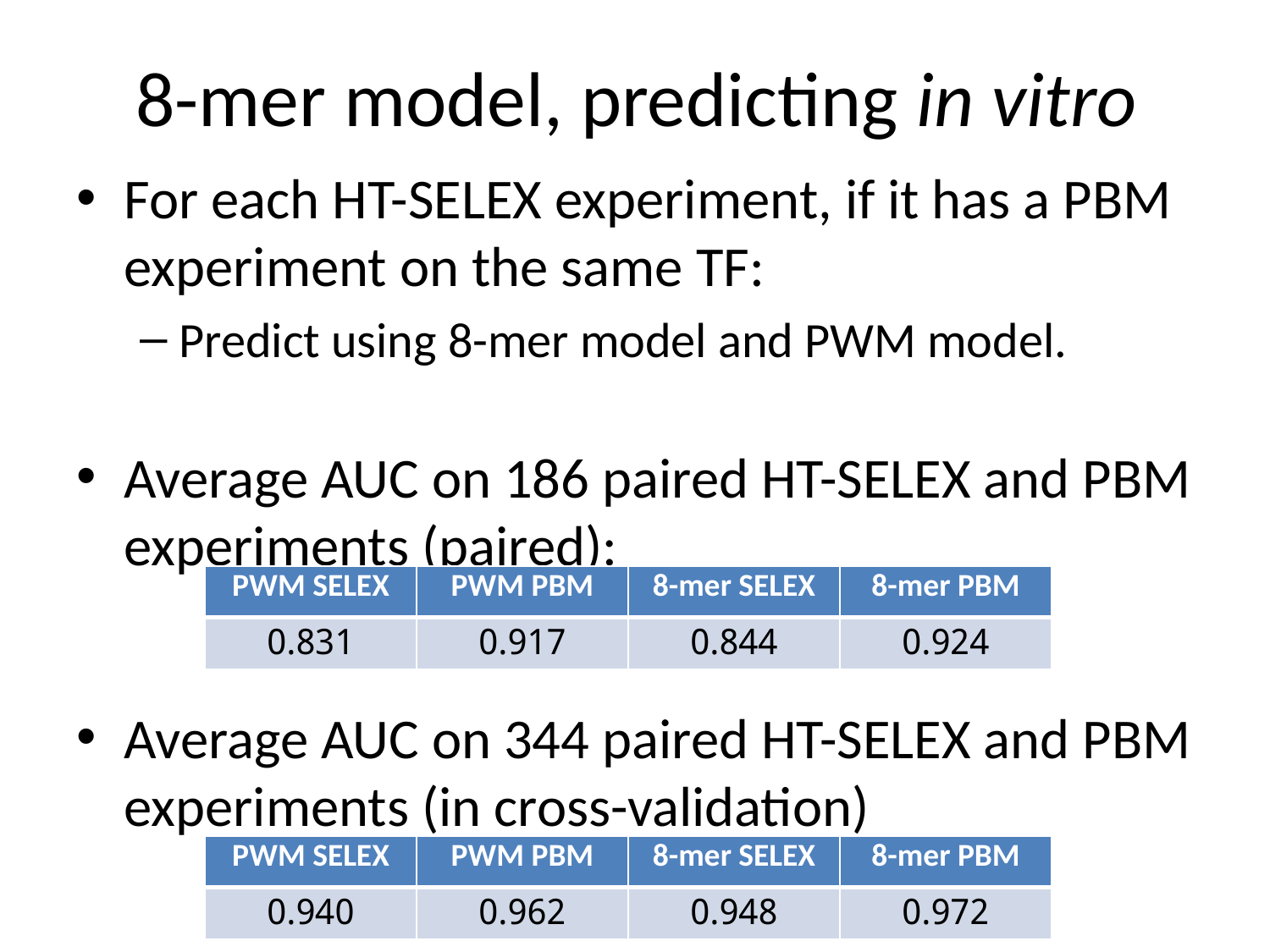

# 8-mer model, predicting in vitro
For each HT-SELEX experiment, if it has a PBM experiment on the same TF:
Predict using 8-mer model and PWM model.

Average AUC on 186 paired HT-SELEX and PBM experiments (paired):

Average AUC on 344 paired HT-SELEX and PBM experiments (in cross-validation)

| PWM SELEX | PWM PBM | 8-mer SELEX | 8-mer PBM |
| --- | --- | --- | --- |
| 0.831 | 0.917 | 0.844 | 0.924 |
| PWM SELEX | PWM PBM | 8-mer SELEX | 8-mer PBM |
| --- | --- | --- | --- |
| 0.940 | 0.962 | 0.948 | 0.972 |